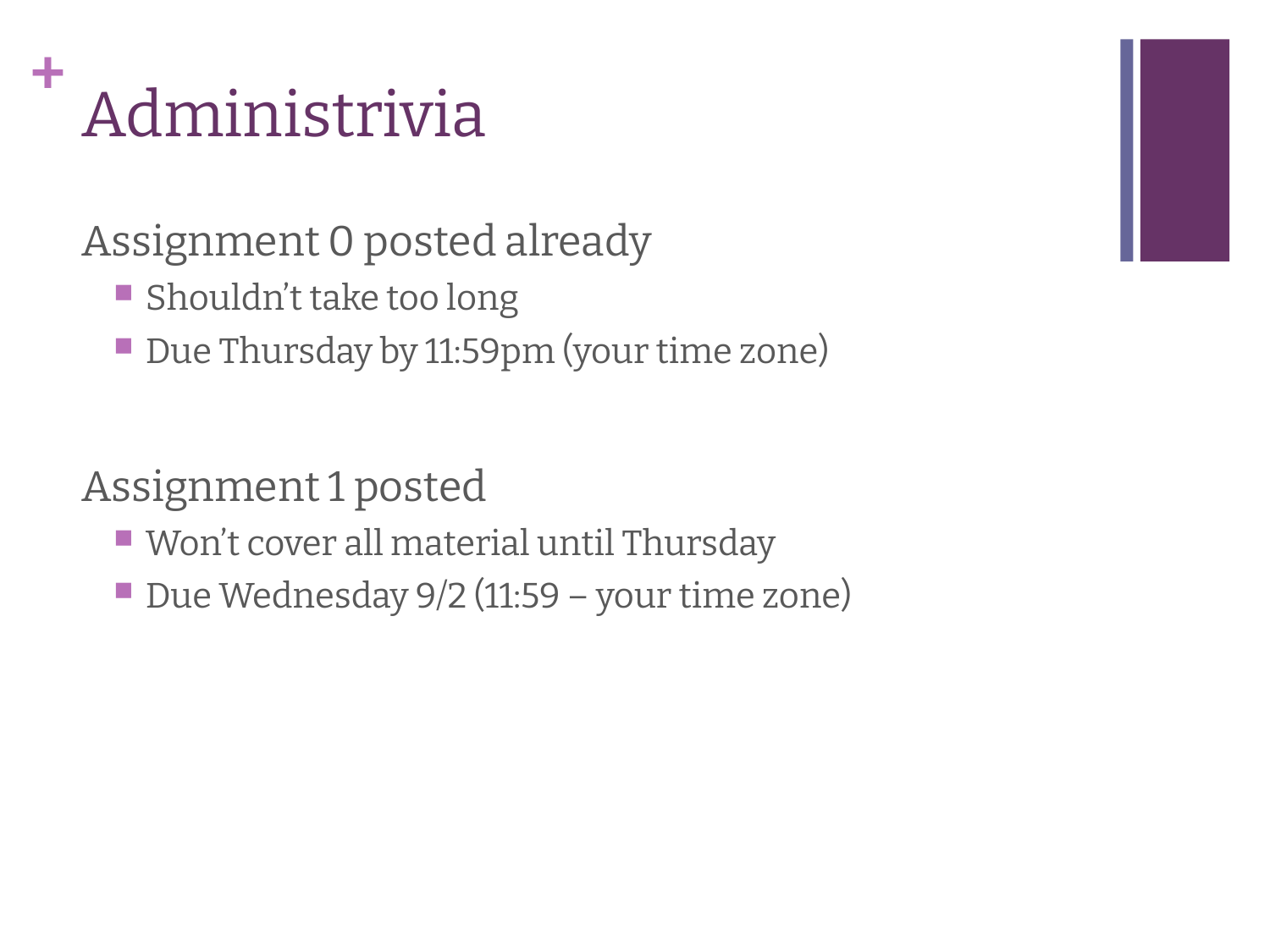

# Administrivia
Assignment 0 posted already
Shouldn’t take too long
Due Thursday by 11:59pm (your time zone)

Assignment 1 posted
Won’t cover all material until Thursday
Due Wednesday 9/2 (11:59 – your time zone)